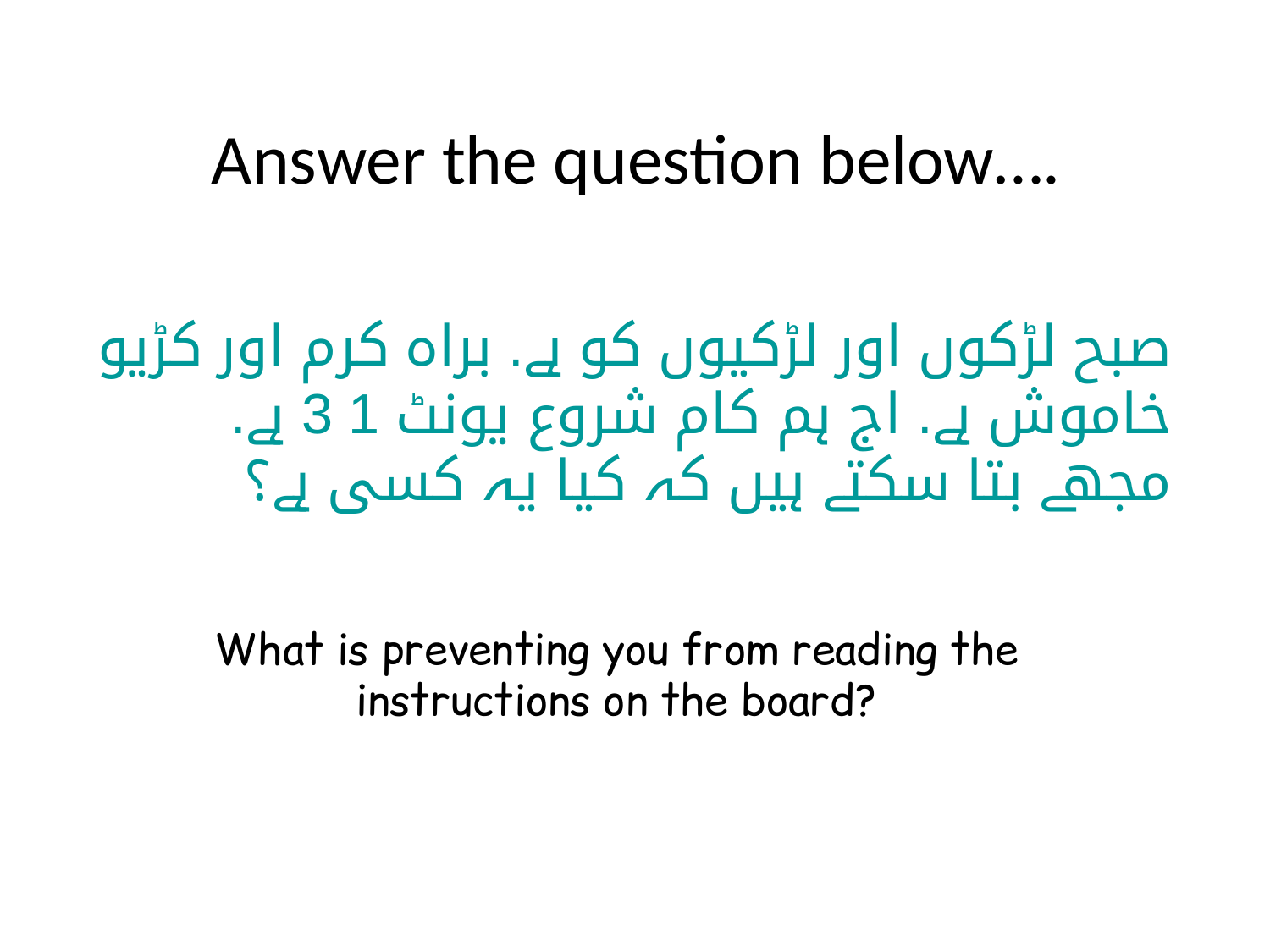

Answer the question below….
صبح لڑکوں اور لڑکیوں کو ہے. براہ کرم اور کڑیو خاموش ہے. اج ہم کام شروع یونٹ 1 3 ہے. مجھے بتا سکتے ہیں کہ کیا یہ کسی ہے؟
What is preventing you from reading the instructions on the board?